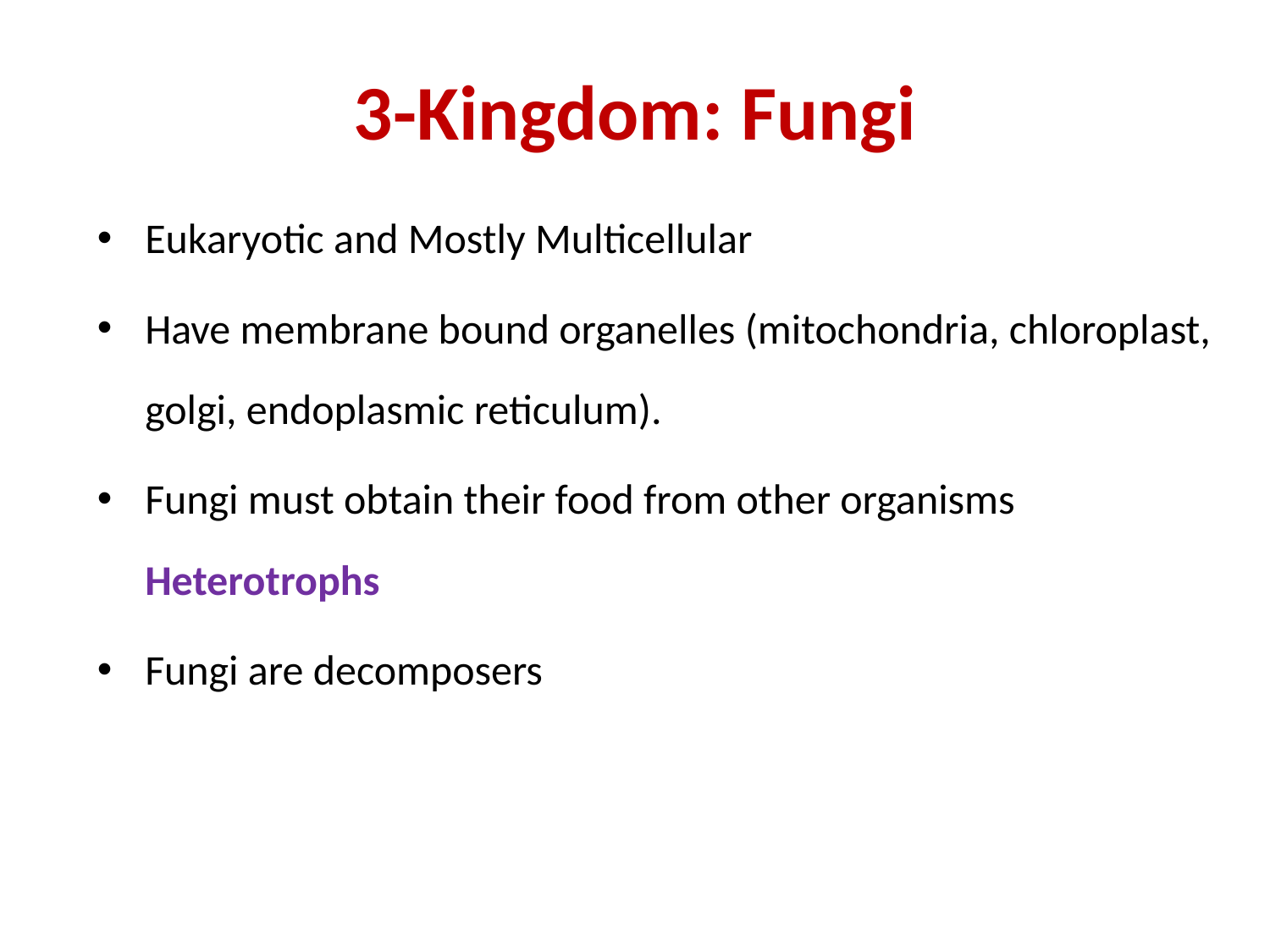

# 3-Kingdom: Fungi
Eukaryotic and Mostly Multicellular
Have membrane bound organelles (mitochondria, chloroplast, golgi, endoplasmic reticulum).
Fungi must obtain their food from other organisms Heterotrophs
Fungi are decomposers